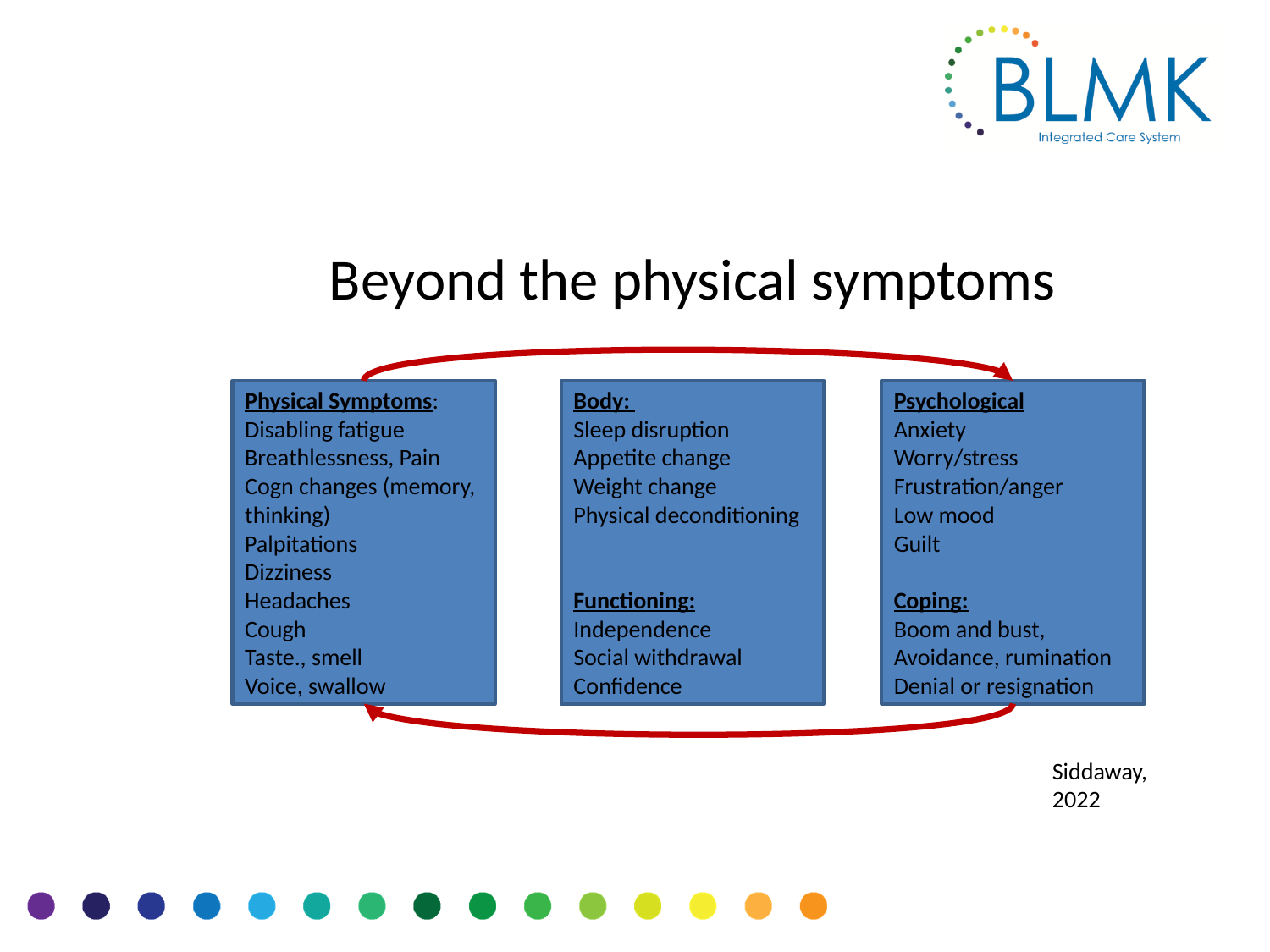

# Beyond the physical symptoms

Psychological
Anxiety
Worry/stress
Frustration/anger
Low mood
Guilt

Coping:
Boom and bust,
Avoidance, rumination
Denial or resignation

Body:
Sleep disruption
Appetite change
Weight change
Physical deconditioning

Functioning:
Independence
Social withdrawal
Confidence

Physical Symptoms:
Disabling fatigue
Breathlessness, Pain
Cogn changes (memory, thinking)
Palpitations
Dizziness
Headaches
Cough
Taste., smell
Voice, swallow
Siddaway, 2022